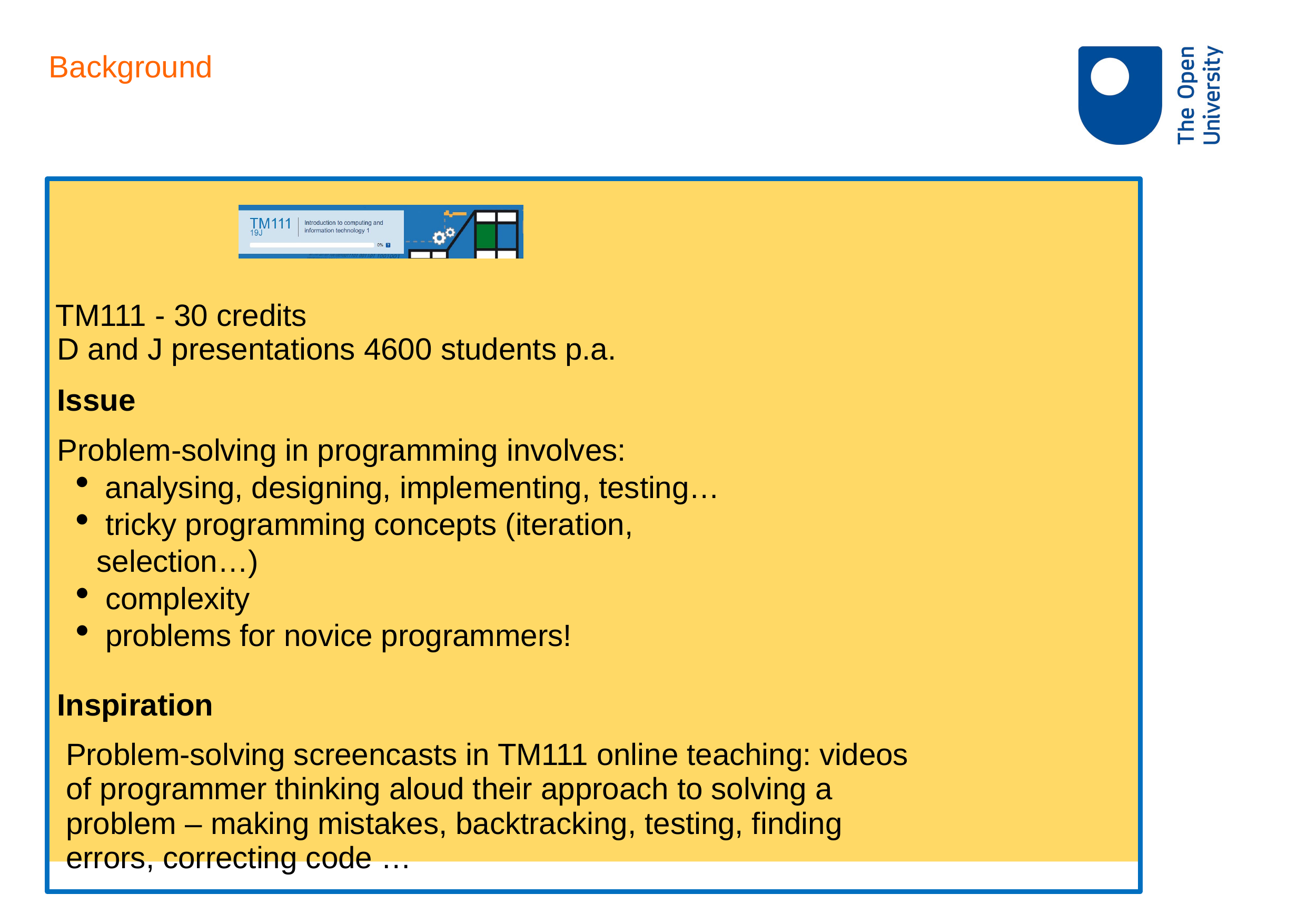

Background

 TM111 - 30 credits

D and J presentations 4600 students p.a.

Issue

Problem-solving in programming involves:
 analysing, designing, implementing, testing…
 tricky programming concepts (iteration, selection…)
 complexity
 problems for novice programmers!

Inspiration

 Problem-solving screencasts in TM111 online teaching: videos

 of programmer thinking aloud their approach to solving a

 problem – making mistakes, backtracking, testing, finding

 errors, correcting code …